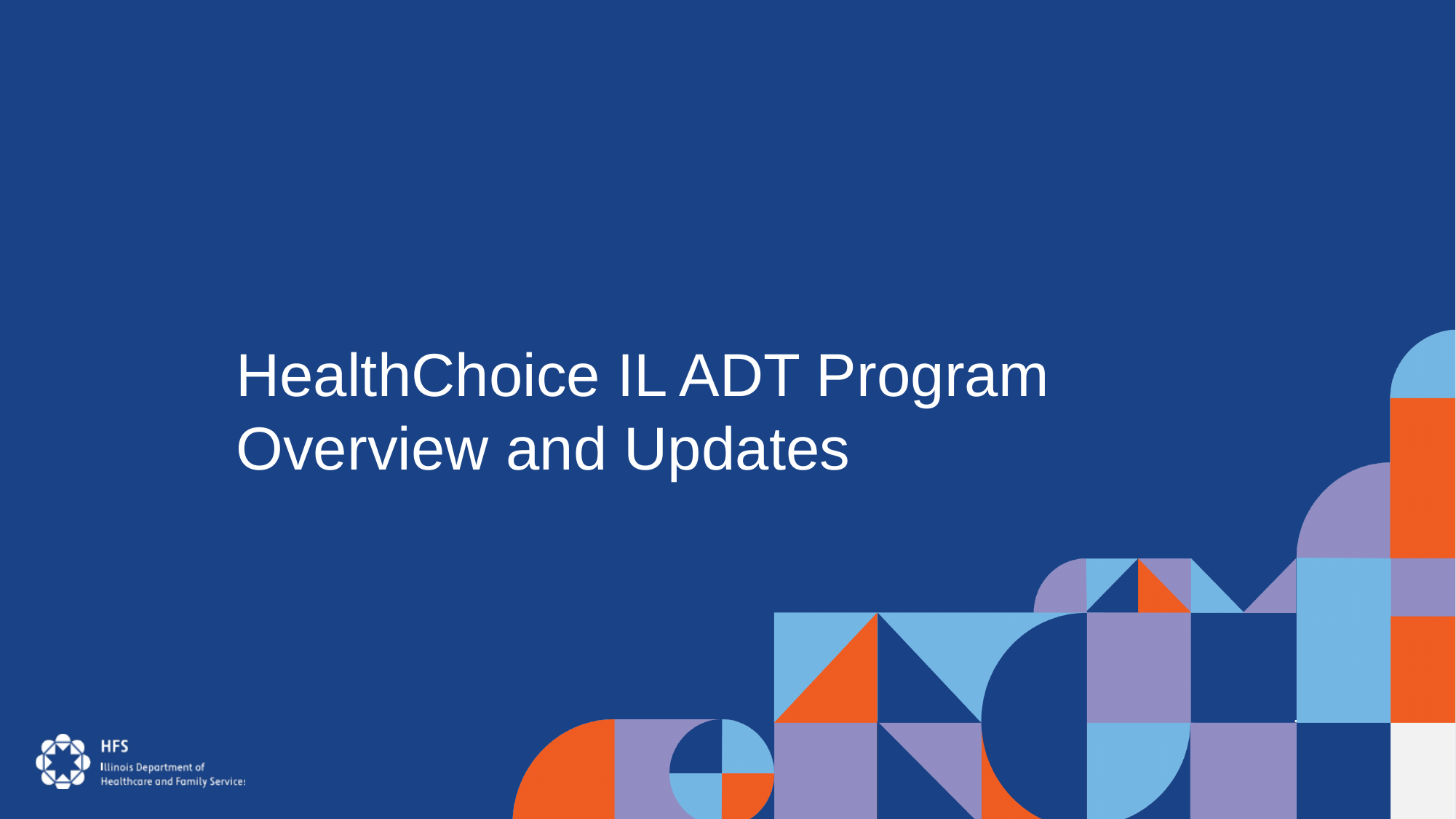

# HealthChoice IL ADT Program Overview and Updates